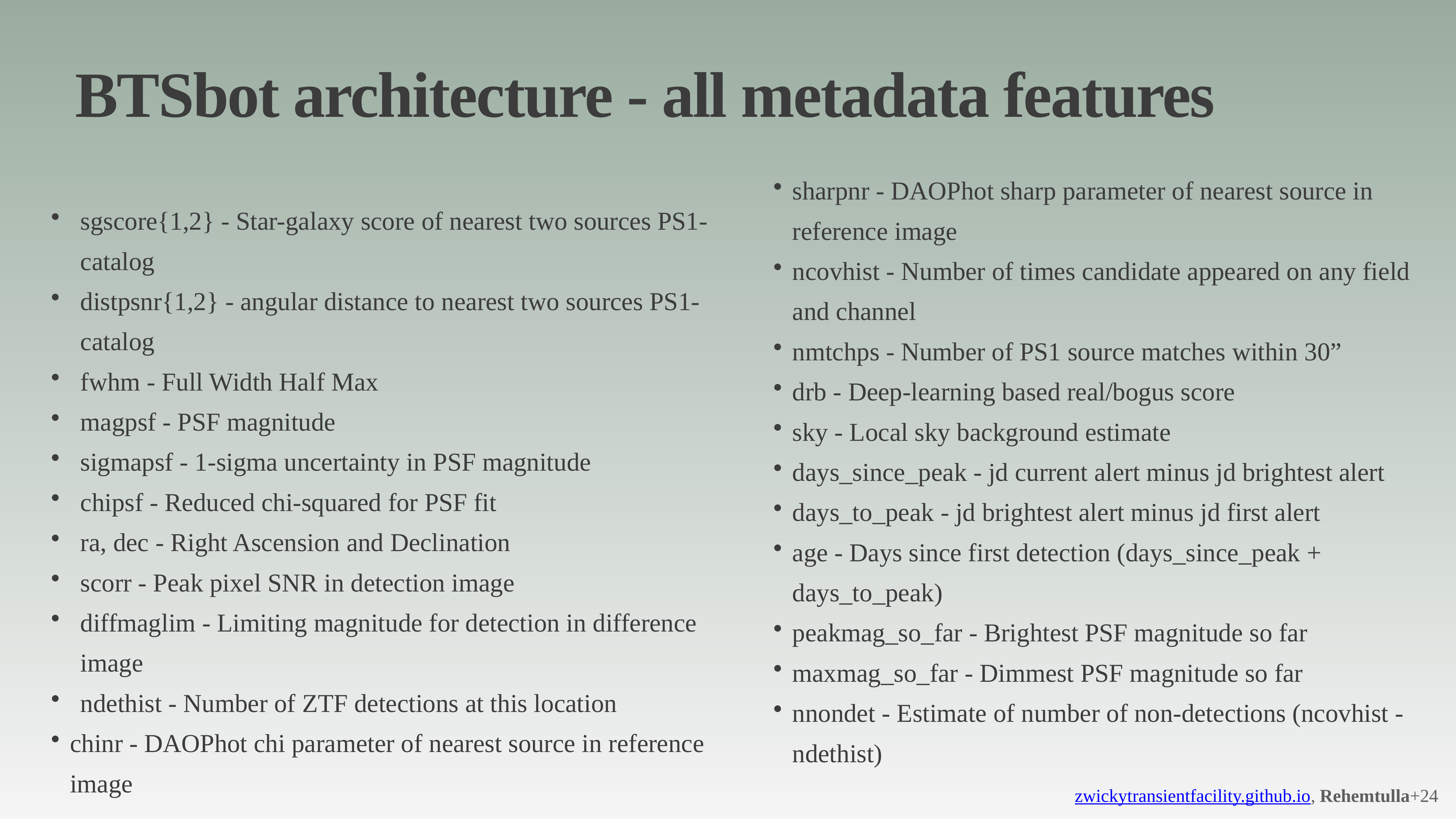

# BTSbot architecture - all metadata features
sharpnr - DAOPhot sharp parameter of nearest source in reference image
ncovhist - Number of times candidate appeared on any field and channel
nmtchps - Number of PS1 source matches within 30”
drb - Deep-learning based real/bogus score
sky - Local sky background estimate
days_since_peak - jd current alert minus jd brightest alert
days_to_peak - jd brightest alert minus jd first alert
age - Days since first detection (days_since_peak + days_to_peak)
peakmag_so_far - Brightest PSF magnitude so far
maxmag_so_far - Dimmest PSF magnitude so far
nnondet - Estimate of number of non-detections (ncovhist - ndethist)
sgscore{1,2} - Star-galaxy score of nearest two sources PS1-catalog
distpsnr{1,2} - angular distance to nearest two sources PS1-catalog
fwhm - Full Width Half Max
magpsf - PSF magnitude
sigmapsf - 1-sigma uncertainty in PSF magnitude
chipsf - Reduced chi-squared for PSF fit
ra, dec - Right Ascension and Declination
scorr - Peak pixel SNR in detection image
diffmaglim - Limiting magnitude for detection in difference image
ndethist - Number of ZTF detections at this location
chinr - DAOPhot chi parameter of nearest source in reference image
zwickytransientfacility.github.io, Rehemtulla+24